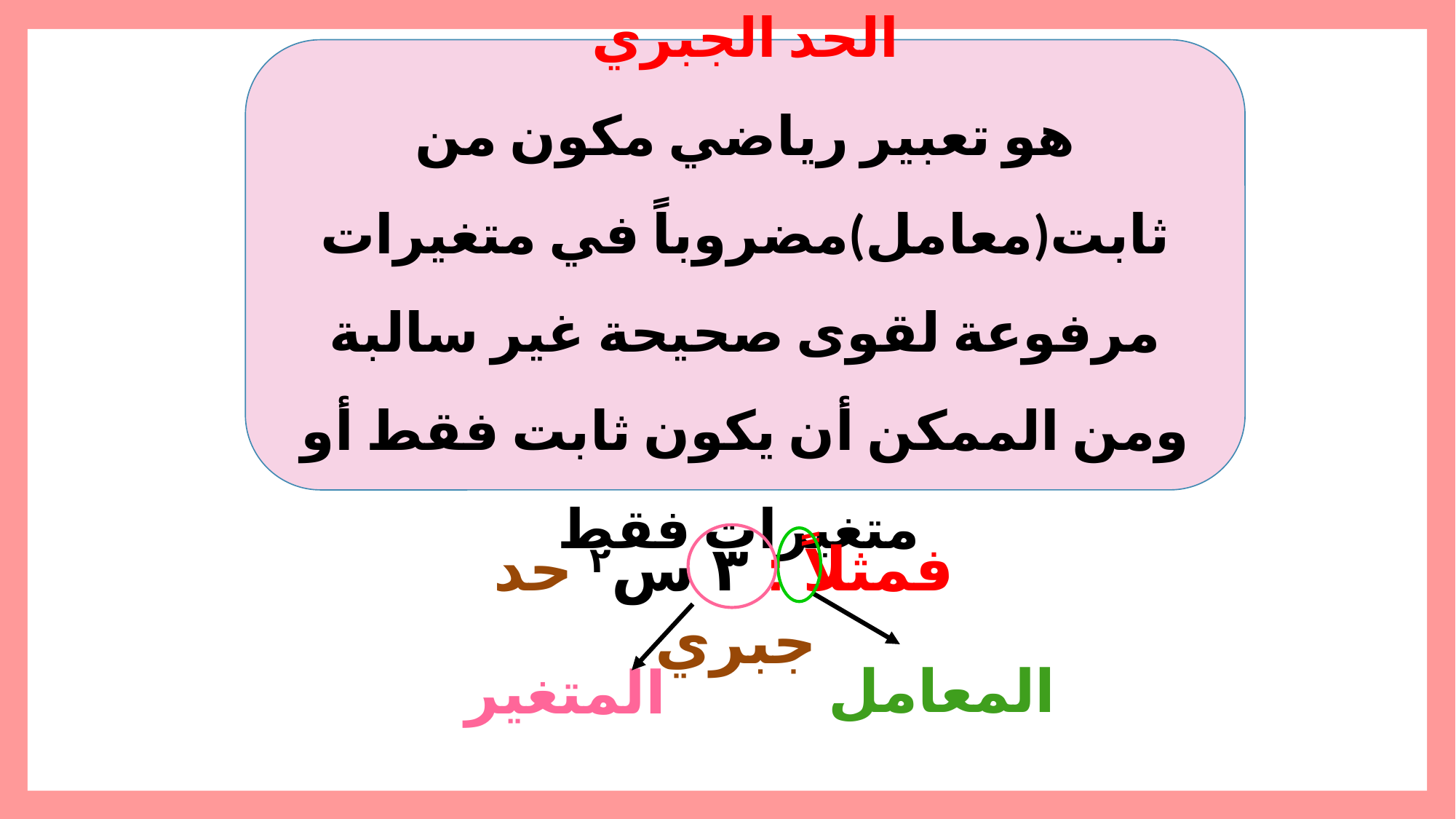

الحد الجبري
هو تعبير رياضي مكون من ثابت(معامل)مضروباً في متغيرات مرفوعة لقوى صحيحة غير سالبة
ومن الممكن أن يكون ثابت فقط أو متغيرات فقط
فمثلاً : ٣ س٢ حد جبري

المعامل
المتغير